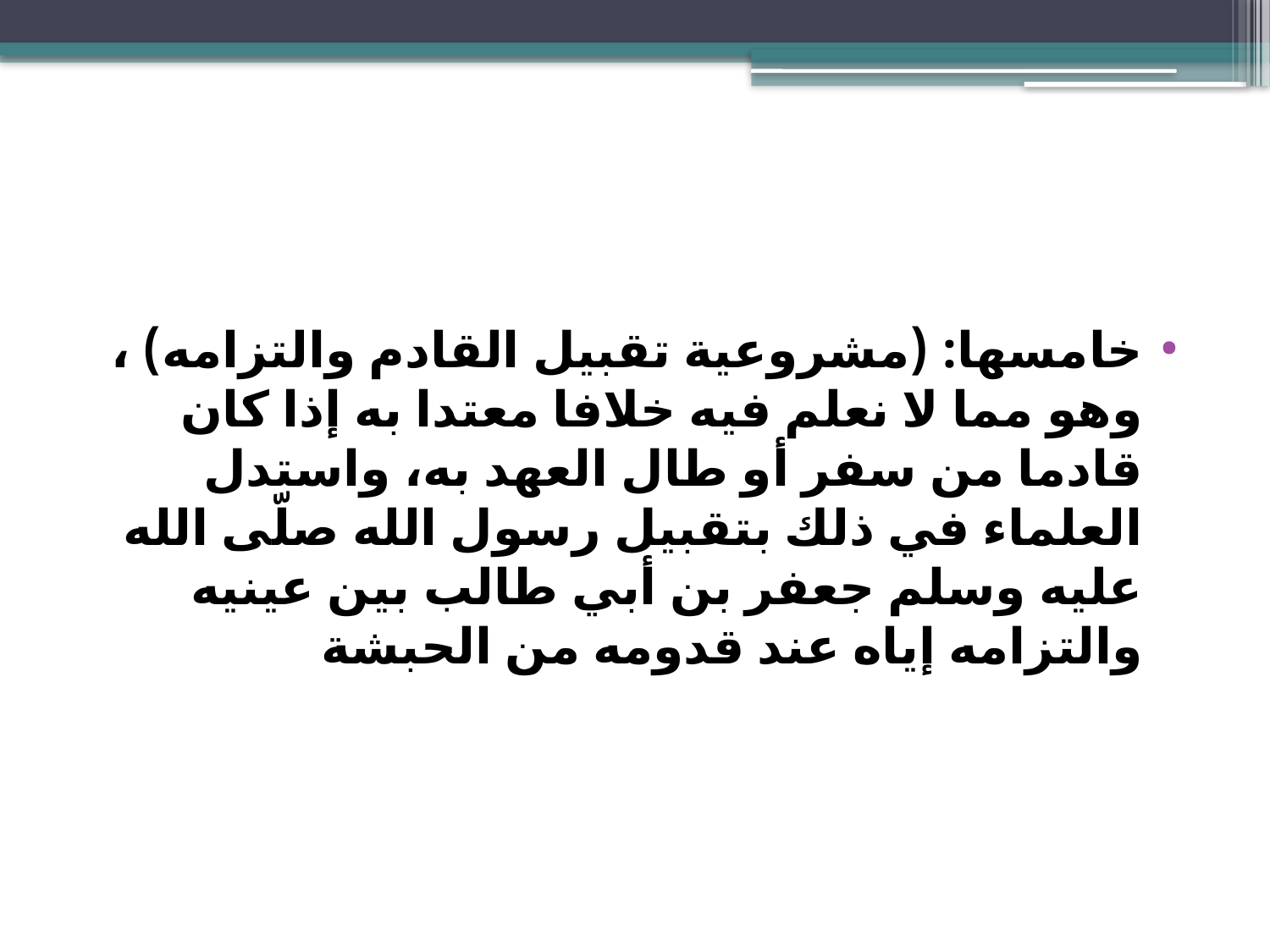

#
خامسها: (مشروعية تقبيل القادم والتزامه) ، وهو مما لا نعلم فيه خلافا معتدا به إذا كان قادما من سفر أو طال العهد به، واستدل العلماء في ذلك بتقبيل رسول الله صلّى الله عليه وسلم جعفر بن أبي طالب بين عينيه والتزامه إياه عند قدومه من الحبشة